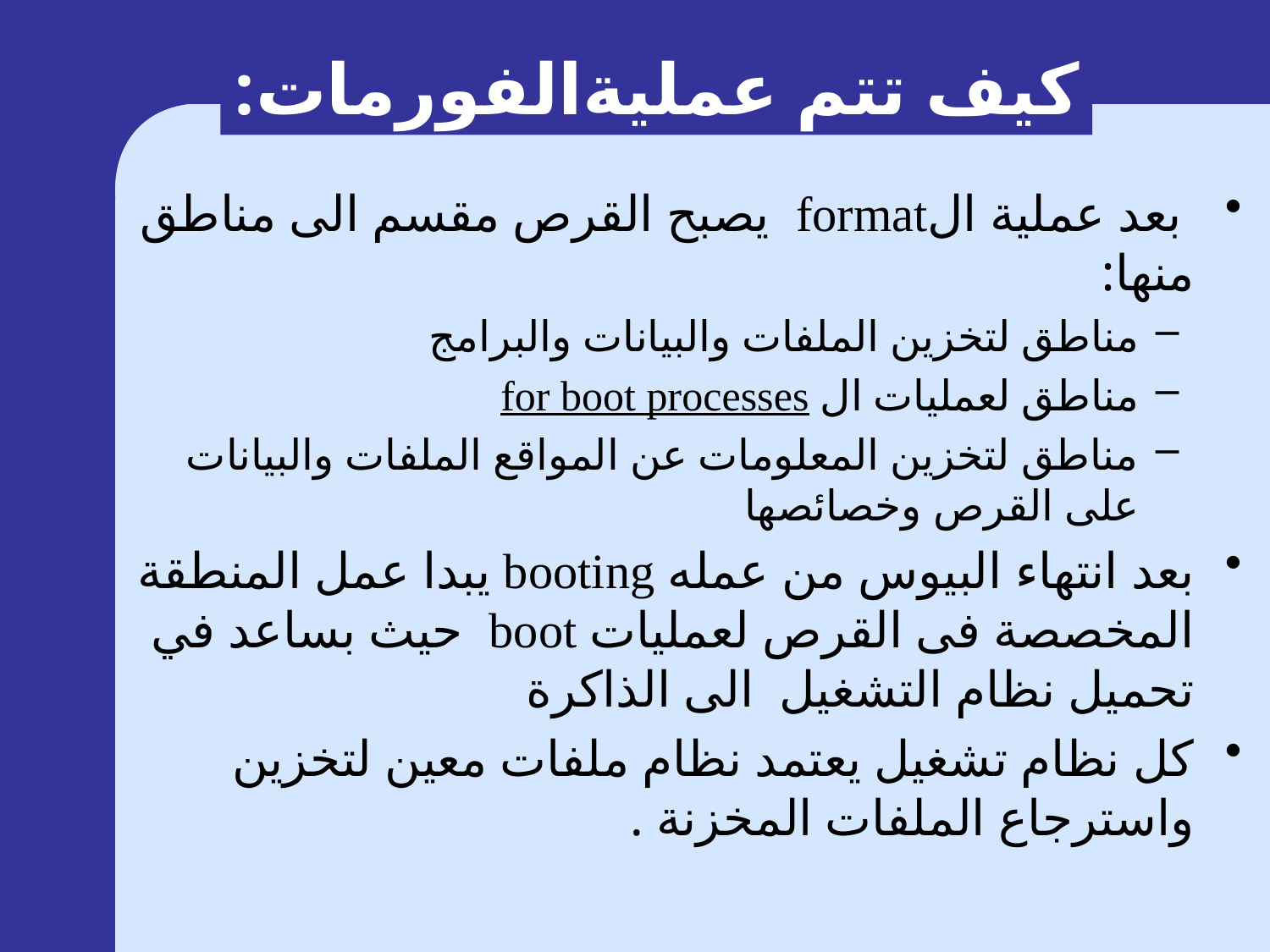

كيف تتم عمليةالفورمات:
 بعد عملية الformat  يصبح القرص مقسم الى مناطق منها:
مناطق لتخزين الملفات والبيانات والبرامج
مناطق لعمليات ال for boot processes
مناطق لتخزين المعلومات عن المواقع الملفات والبيانات على القرص وخصائصها
بعد انتهاء البيوس من عمله booting يبدا عمل المنطقة المخصصة فى القرص لعمليات boot  حيث بساعد في تحميل نظام التشغيل  الى الذاكرة
كل نظام تشغيل يعتمد نظام ملفات معين لتخزين واسترجاع الملفات المخزنة .